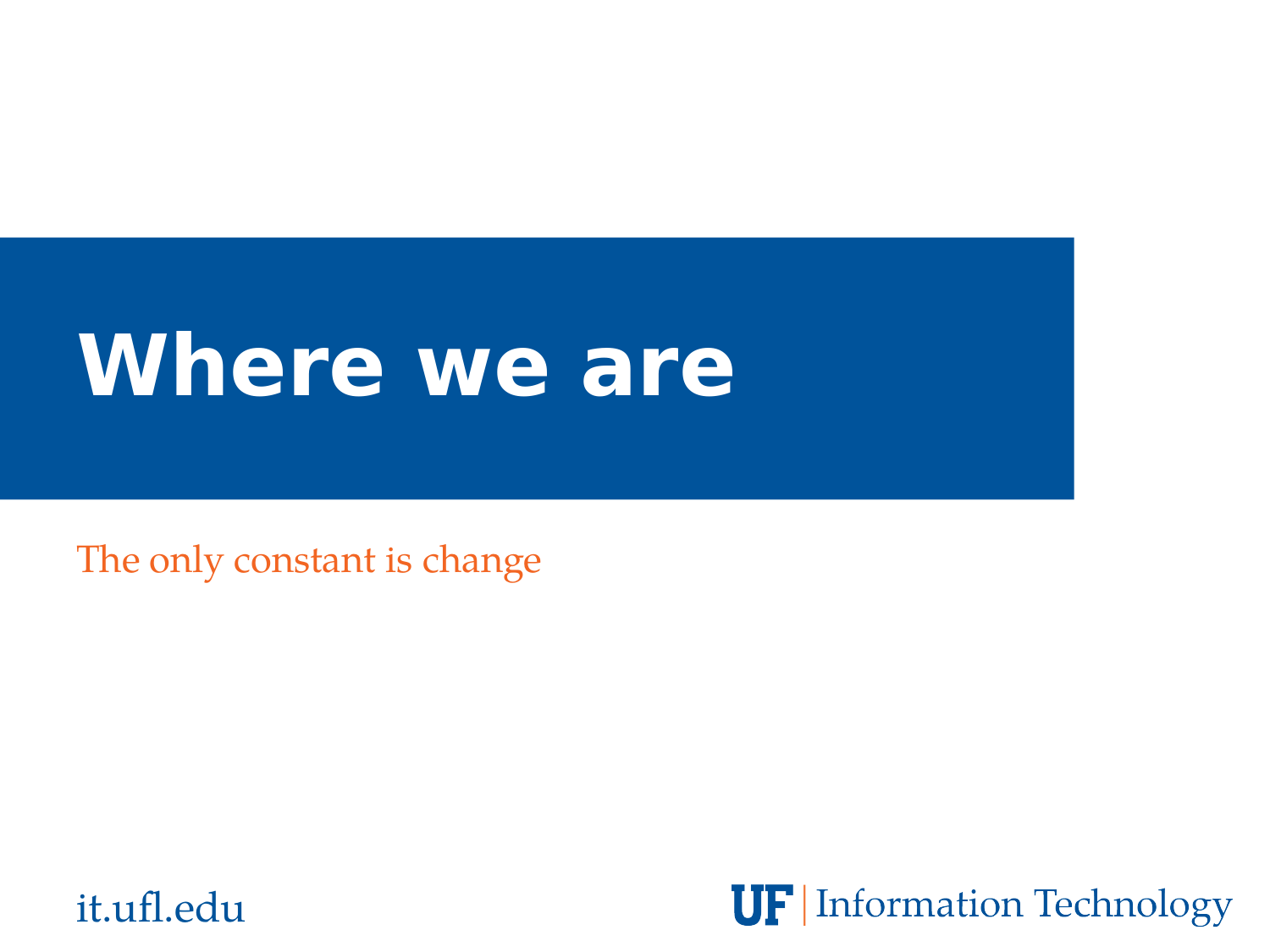

# Where we are
The only constant is change